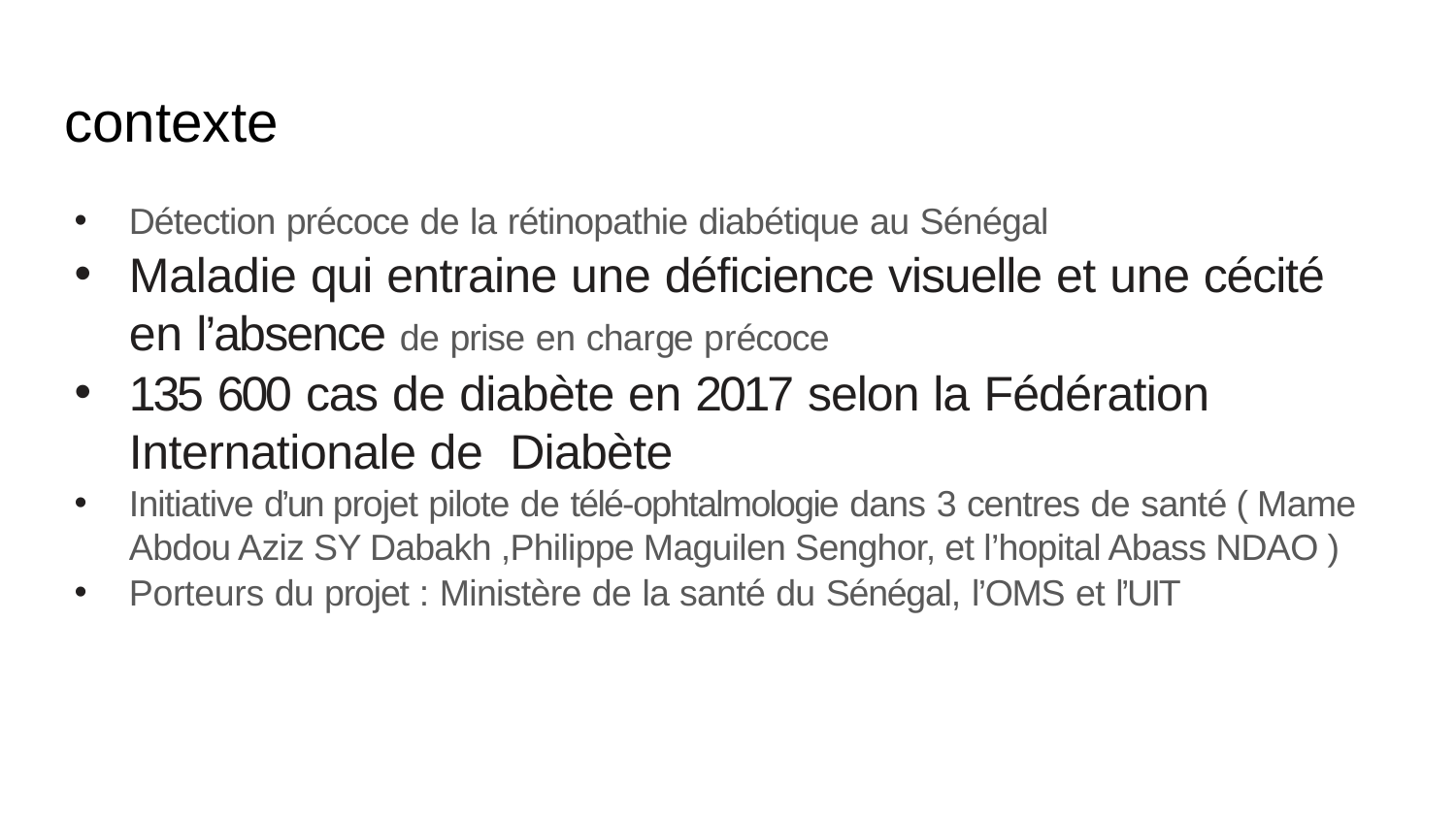

# contexte
Détection précoce de la rétinopathie diabétique au Sénégal
Maladie qui entraine une déficience visuelle et une cécité en l’absence de prise en charge précoce
135 600 cas de diabète en 2017 selon la Fédération Internationale de  Diabète
Initiative d’un projet pilote de télé-ophtalmologie dans 3 centres de santé ( Mame Abdou Aziz SY Dabakh ,Philippe Maguilen Senghor, et l’hopital Abass NDAO )
Porteurs du projet : Ministère de la santé du Sénégal, l’OMS et l’UIT